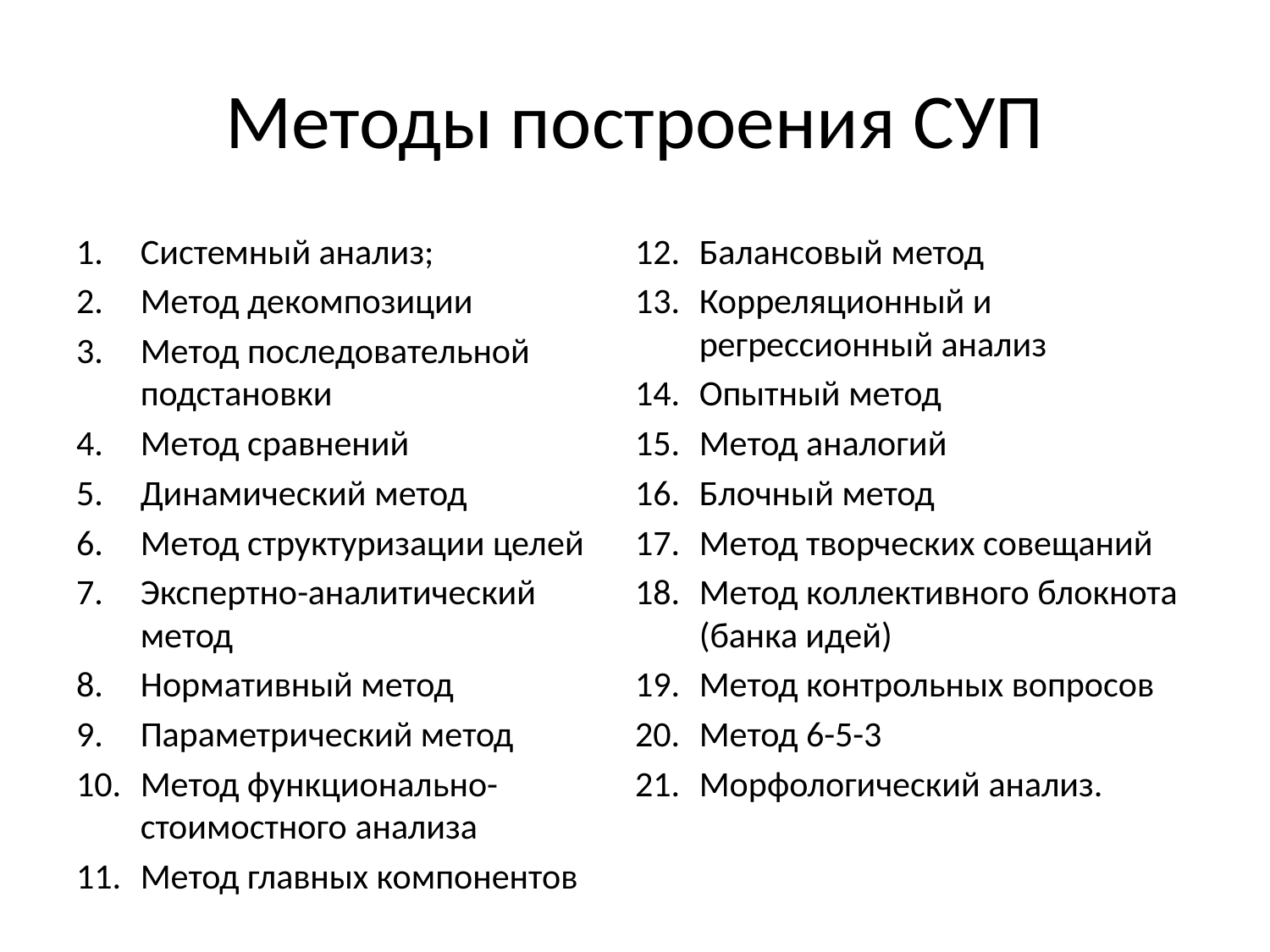

# Методы построения СУП
Системный анализ;
Метод декомпозиции
Метод последовательной подстановки
Метод сравнений
Динамический метод
Метод структуризации целей
Экспертно-аналитический метод
Нормативный метод
Параметрический метод
Метод функционально-стоимостного анализа
Метод главных компонентов
Балансовый метод
Корреляционный и регрессионный анализ
Опытный метод
Метод аналогий
Блочный метод
Метод творческих совещаний
Метод коллективного блокнота (банка идей)
Метод контрольных вопросов
Метод 6-5-3
Морфологический анализ.